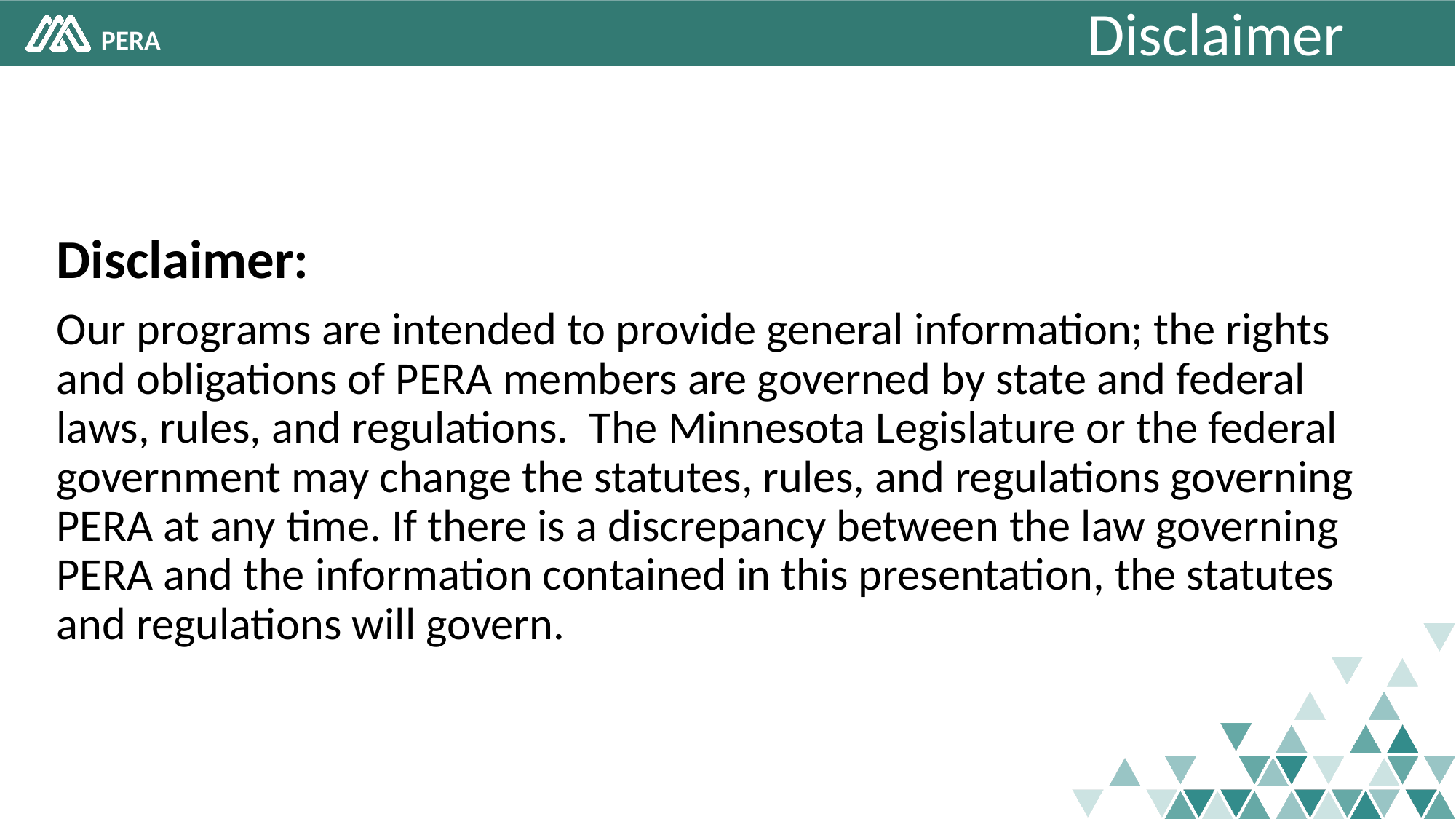

# Disclaimer

Disclaimer:
Our programs are intended to provide general information; the rights and obligations of PERA members are governed by state and federal laws, rules, and regulations.  The Minnesota Legislature or the federal government may change the statutes, rules, and regulations governing PERA at any time. If there is a discrepancy between the law governing PERA and the information contained in this presentation, the statutes and regulations will govern.